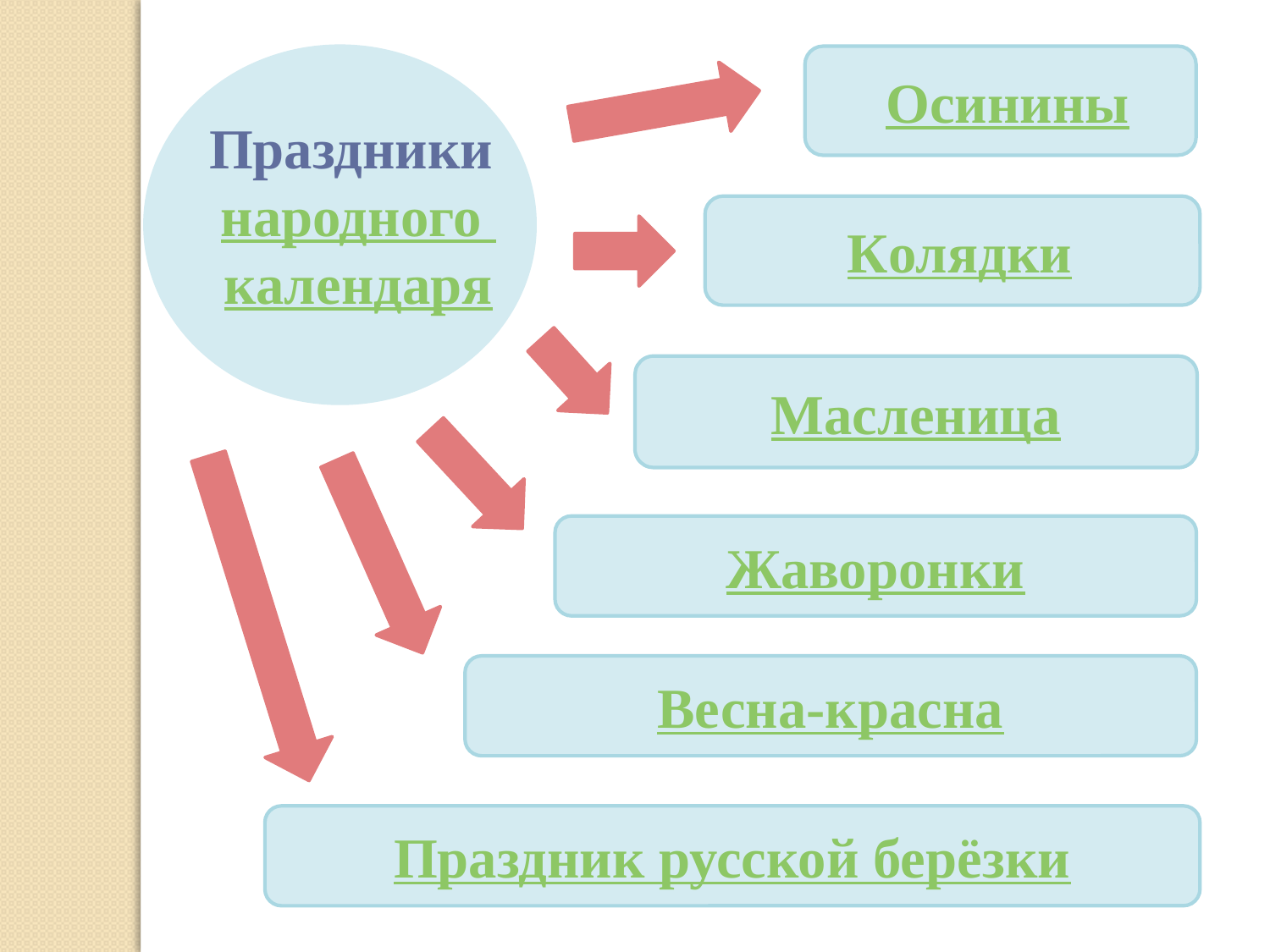

Осинины

Праздники
народного
календаря
 Колядки

Масленица

Жаворонки

Весна-красна
Праздник русской берёзки